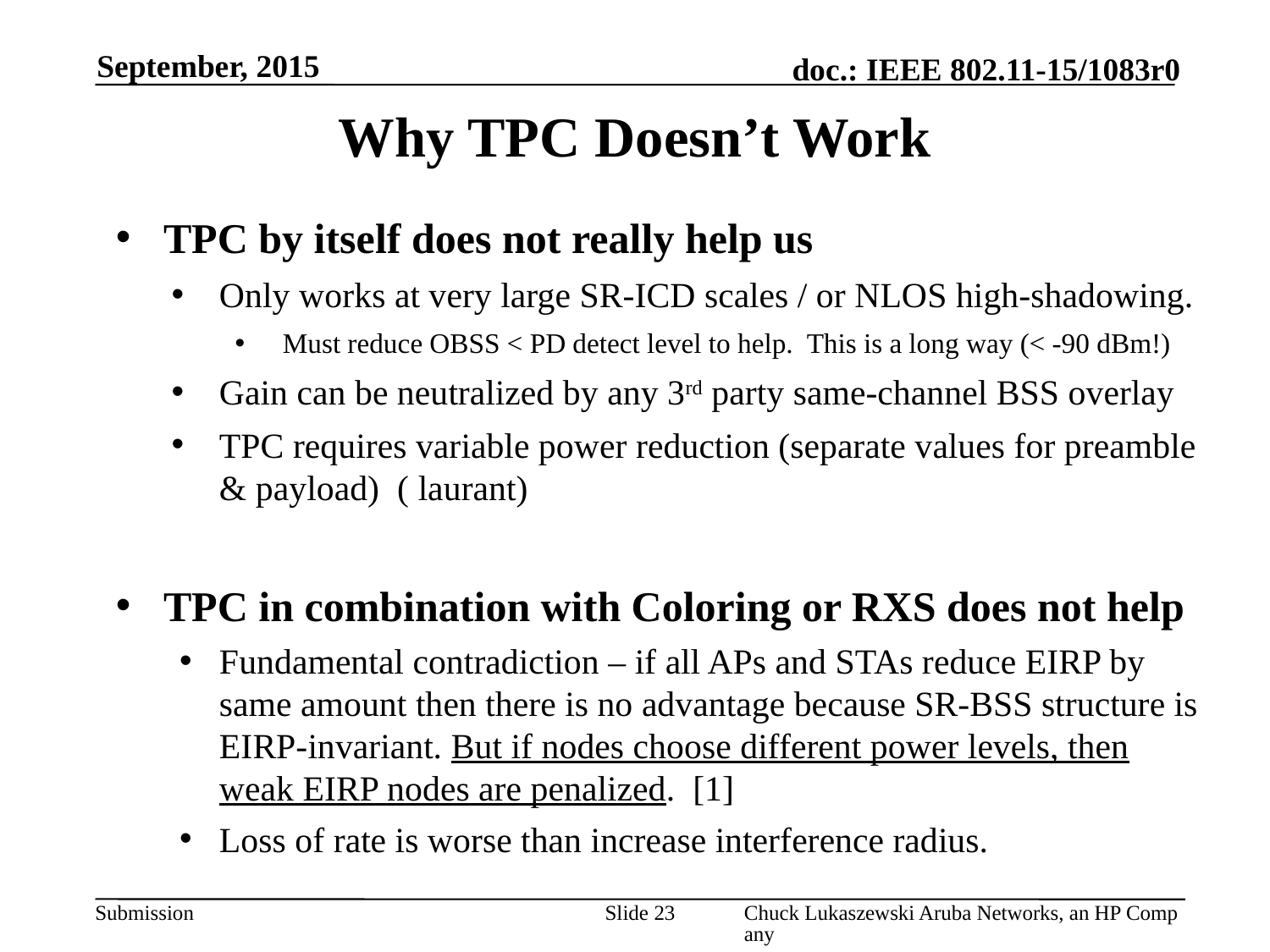

September, 2015
# Why TPC Doesn’t Work
TPC by itself does not really help us
Only works at very large SR-ICD scales / or NLOS high-shadowing.
Must reduce OBSS < PD detect level to help.  This is a long way (< -90 dBm!)
Gain can be neutralized by any 3rd party same-channel BSS overlay
TPC requires variable power reduction (separate values for preamble & payload)  ( laurant)

TPC in combination with Coloring or RXS does not help
Fundamental contradiction – if all APs and STAs reduce EIRP by same amount then there is no advantage because SR-BSS structure is EIRP-invariant. But if nodes choose different power levels, then weak EIRP nodes are penalized.  [1]
Loss of rate is worse than increase interference radius.

Slide 23
Chuck Lukaszewski Aruba Networks, an HP Company